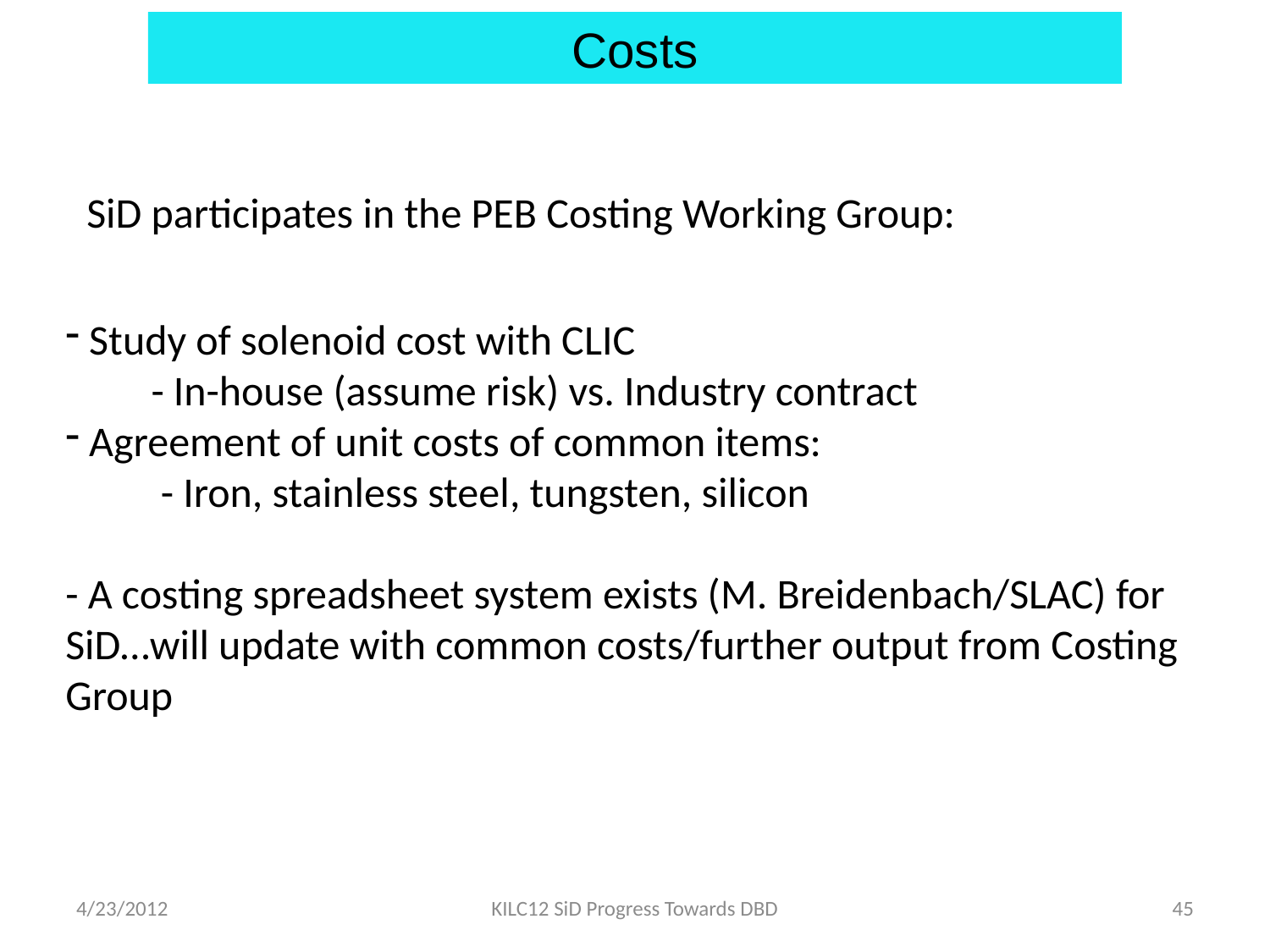

Costs
SiD participates in the PEB Costing Working Group:
 Study of solenoid cost with CLIC
         - In-house (assume risk) vs. Industry contract
 Agreement of unit costs of common items:
          - Iron, stainless steel, tungsten, silicon

- A costing spreadsheet system exists (M. Breidenbach/SLAC) for SiD…will update with common costs/further output from Costing Group
4/23/2012
KILC12 SiD Progress Towards DBD
45